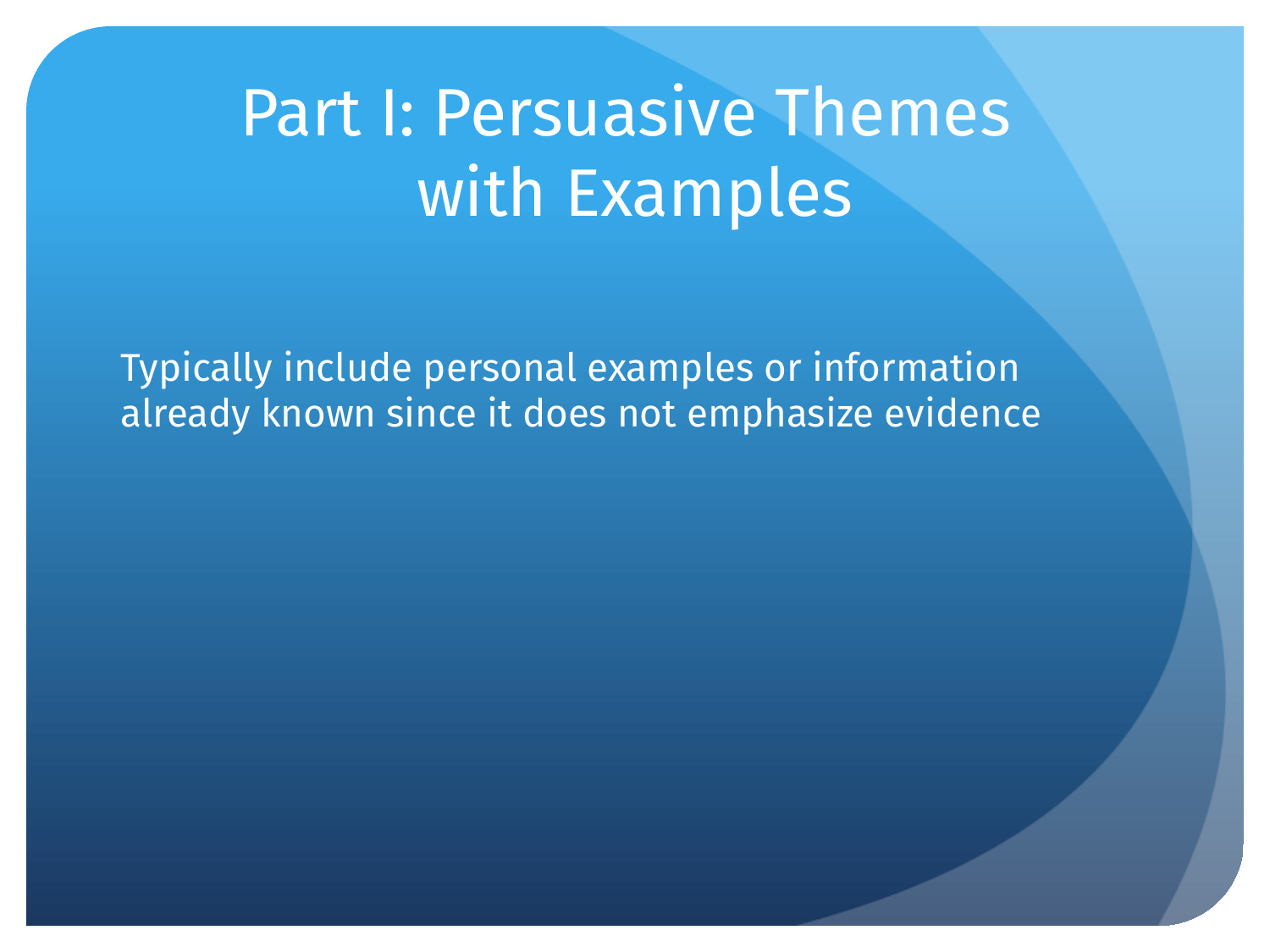

# Part I: Persuasive Themes with Examples

Typically include personal examples or information already known since it does not emphasize evidence